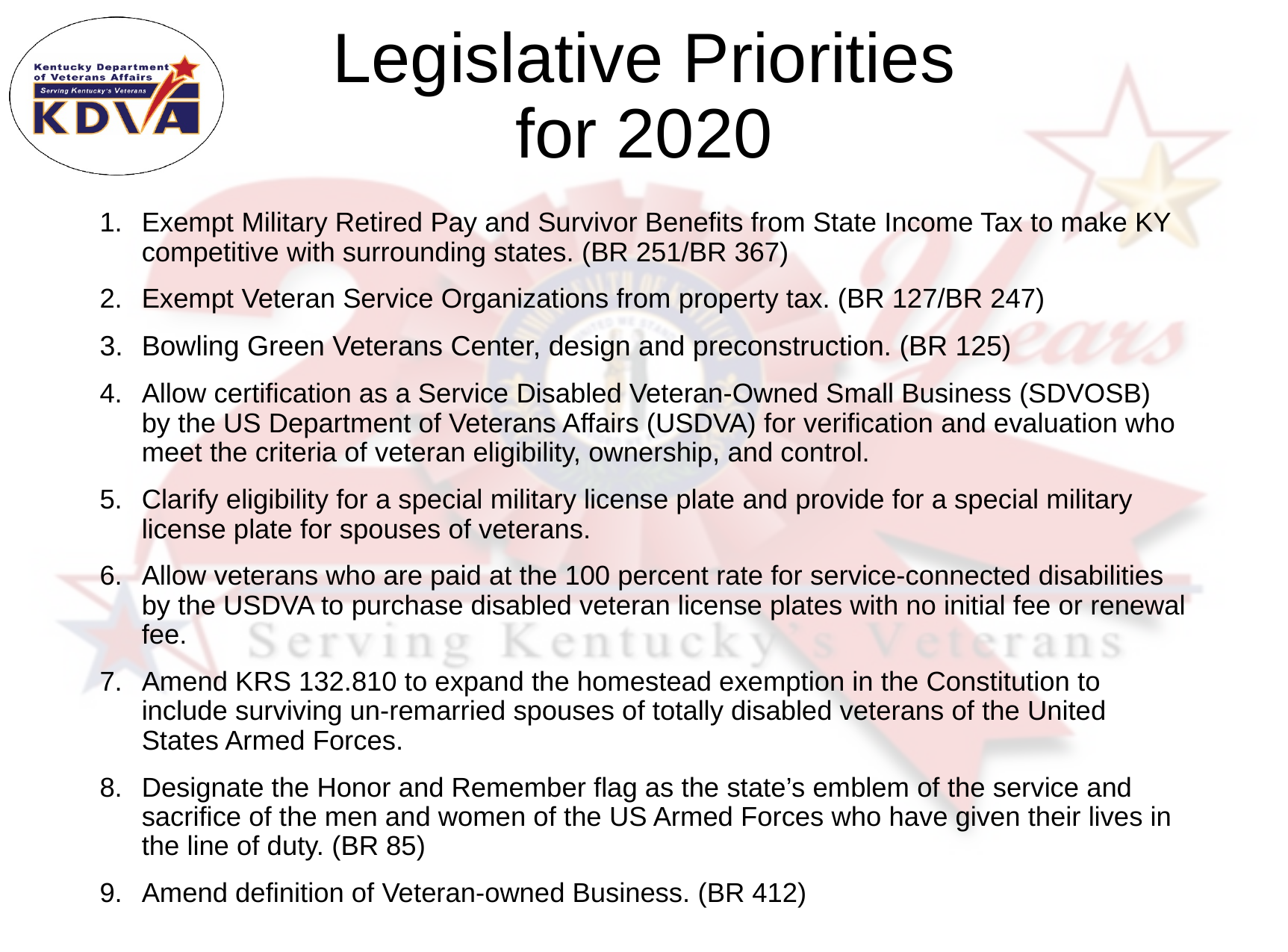

# Legislative Priorities for 2020
Exempt Military Retired Pay and Survivor Benefits from State Income Tax to make KY competitive with surrounding states. (BR 251/BR 367)
Exempt Veteran Service Organizations from property tax. (BR 127/BR 247)
Bowling Green Veterans Center, design and preconstruction. (BR 125)
Allow certification as a Service Disabled Veteran-Owned Small Business (SDVOSB) by the US Department of Veterans Affairs (USDVA) for verification and evaluation who meet the criteria of veteran eligibility, ownership, and control.
Clarify eligibility for a special military license plate and provide for a special military license plate for spouses of veterans.
Allow veterans who are paid at the 100 percent rate for service-connected disabilities by the USDVA to purchase disabled veteran license plates with no initial fee or renewal fee.
Amend KRS 132.810 to expand the homestead exemption in the Constitution to include surviving un-remarried spouses of totally disabled veterans of the United States Armed Forces.
Designate the Honor and Remember flag as the state’s emblem of the service and sacrifice of the men and women of the US Armed Forces who have given their lives in the line of duty. (BR 85)
Amend definition of Veteran-owned Business. (BR 412)